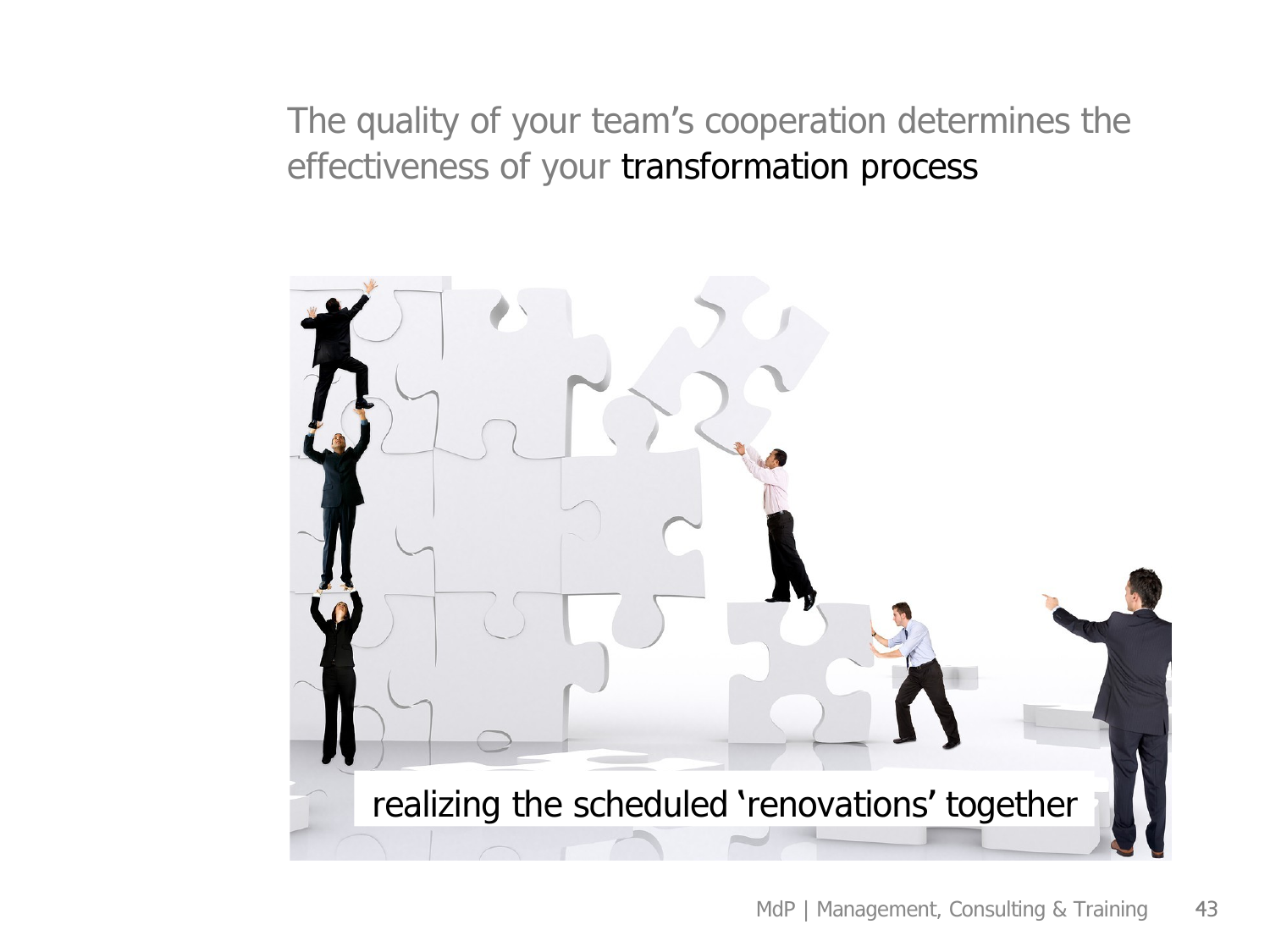

The quality of your team’s cooperation determines the effectiveness of your transformation process

realizing the scheduled ‘renovations’ together
MdP | Management, Consulting & Training
43